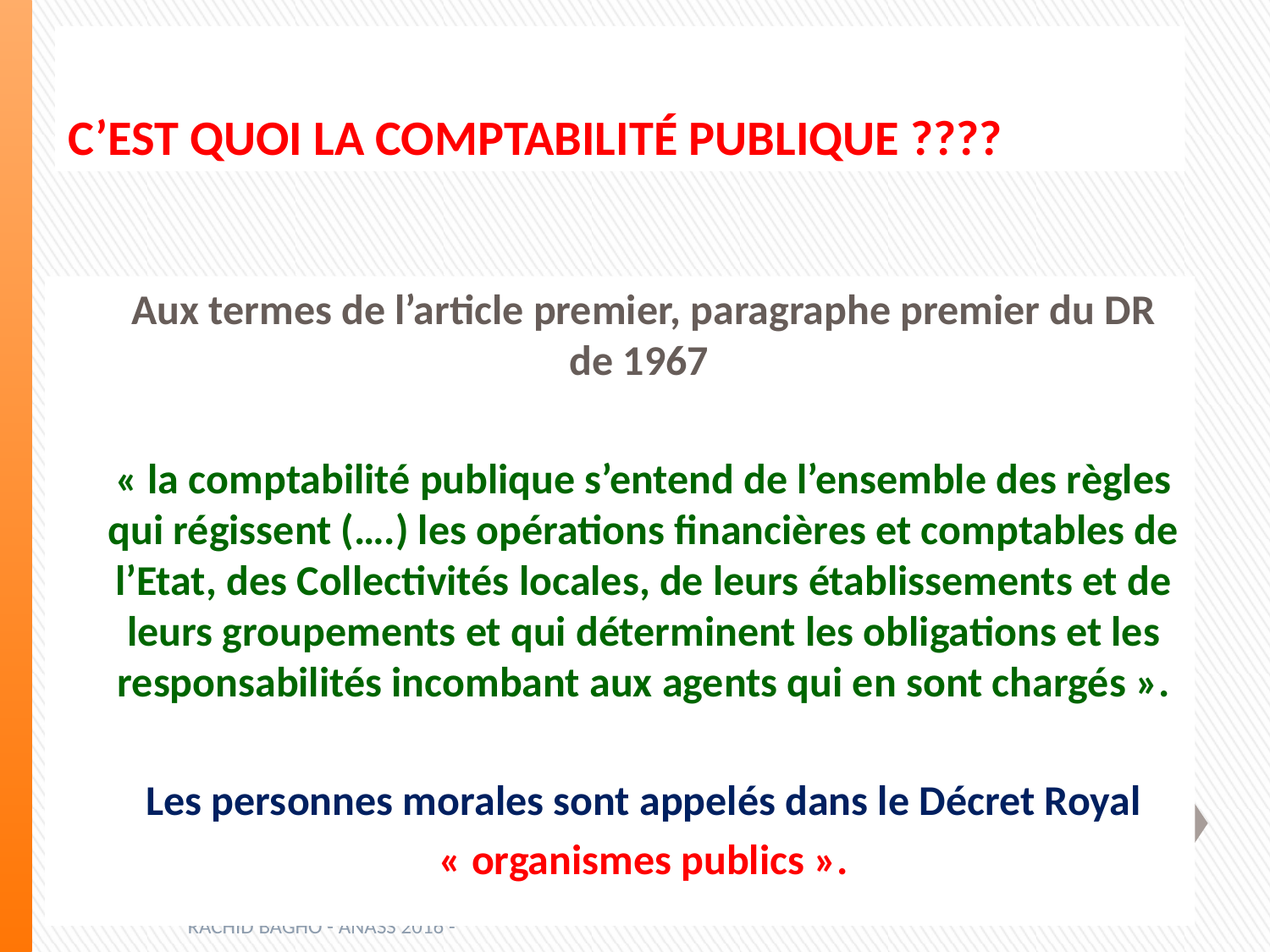

# C’EST QUOI LA COMPTABILITÉ PUBLIQUE ????
Aux termes de l’article premier, paragraphe premier du DR de 1967

« la comptabilité publique s’entend de l’ensemble des règles qui régissent (….) les opérations financières et comptables de l’Etat, des Collectivités locales, de leurs établissements et de leurs groupements et qui déterminent les obligations et les responsabilités incombant aux agents qui en sont chargés ».

Les personnes morales sont appelés dans le Décret Royal
« organismes publics ».

RACHID BAGHO - ANASS 2016 -